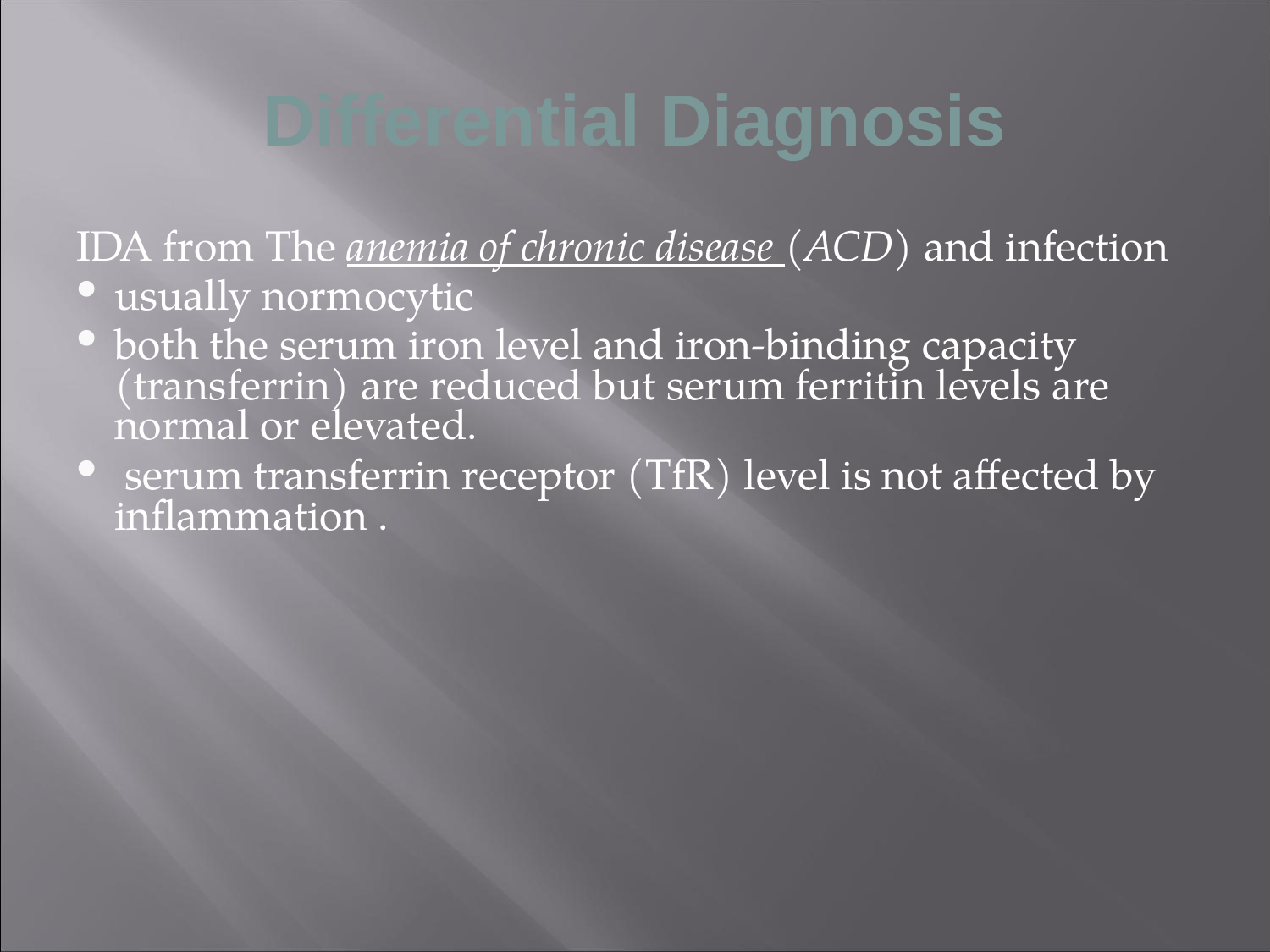

# Differential Diagnosis
IDA from The anemia of chronic disease (ACD) and infection
usually normocytic
both the serum iron level and iron-binding capacity (transferrin) are reduced but serum ferritin levels are normal or elevated.
 serum transferrin receptor (TfR) level is not affected by inflammation .